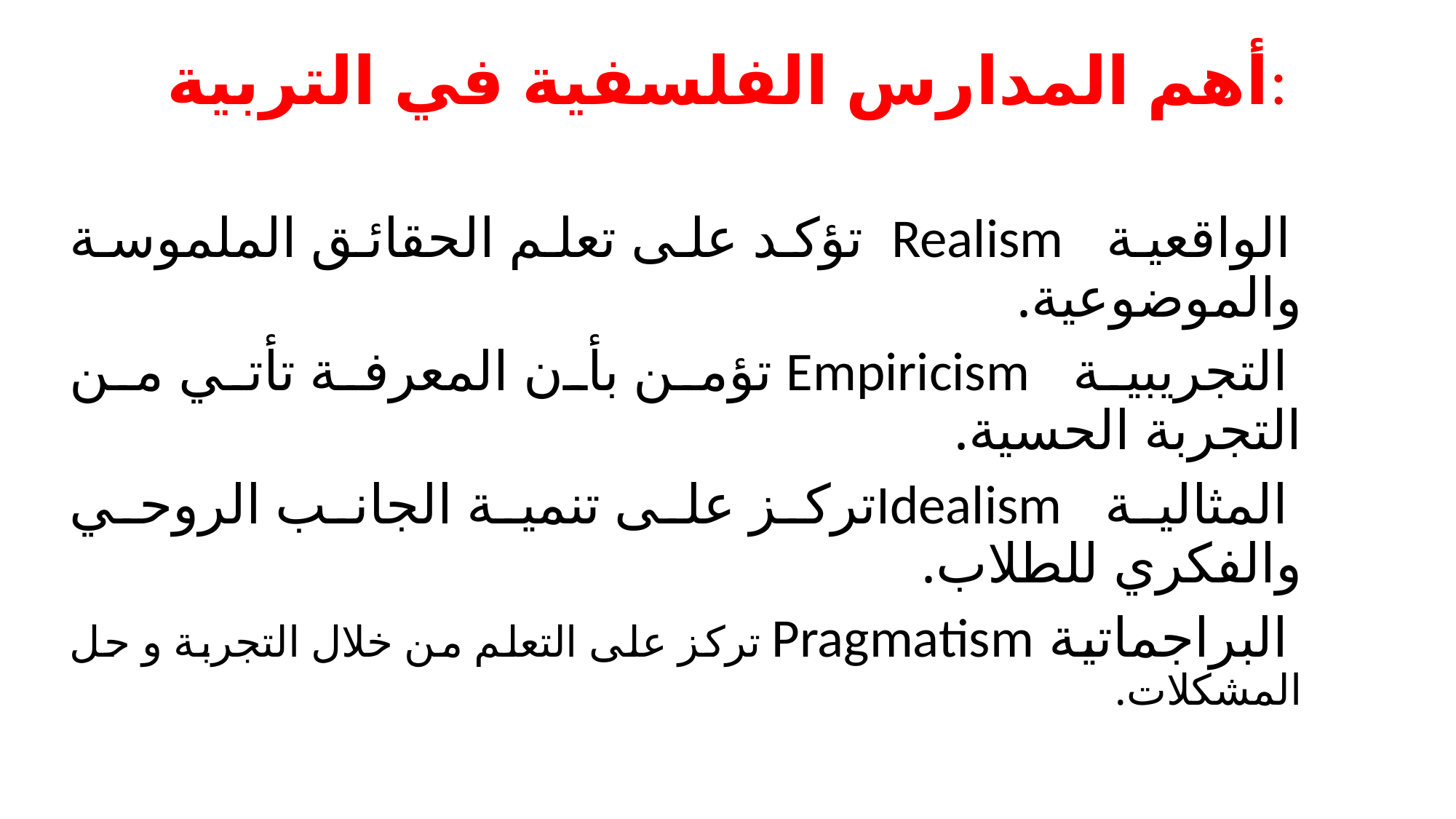

# أهم المدارس الفلسفية في التربية:
 الواقعية   Realism  تؤكد على تعلم الحقائق الملموسة والموضوعية.
 التجريبية   Empiricism تؤمن بأن المعرفة تأتي من التجربة الحسية.
 المثالية   Idealismتركز على تنمية الجانب الروحي والفكري للطلاب.
 البراجماتية Pragmatism تركز على التعلم من خلال التجربة و حل المشكلات.